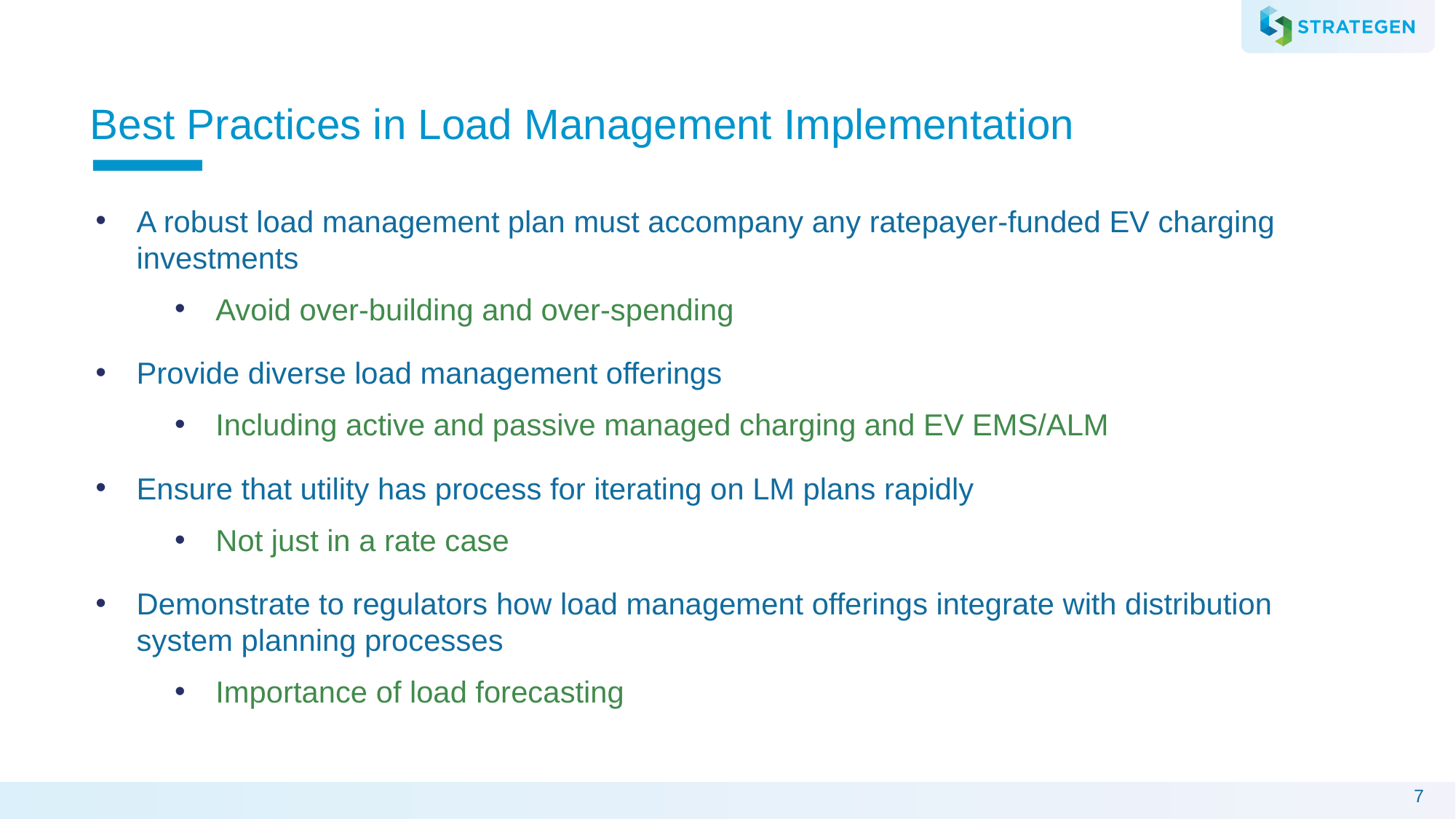

# Best Practices in Load Management Implementation
A robust load management plan must accompany any ratepayer-funded EV charging investments
Avoid over-building and over-spending
Provide diverse load management offerings
Including active and passive managed charging and EV EMS/ALM
Ensure that utility has process for iterating on LM plans rapidly
Not just in a rate case
Demonstrate to regulators how load management offerings integrate with distribution system planning processes
Importance of load forecasting
7